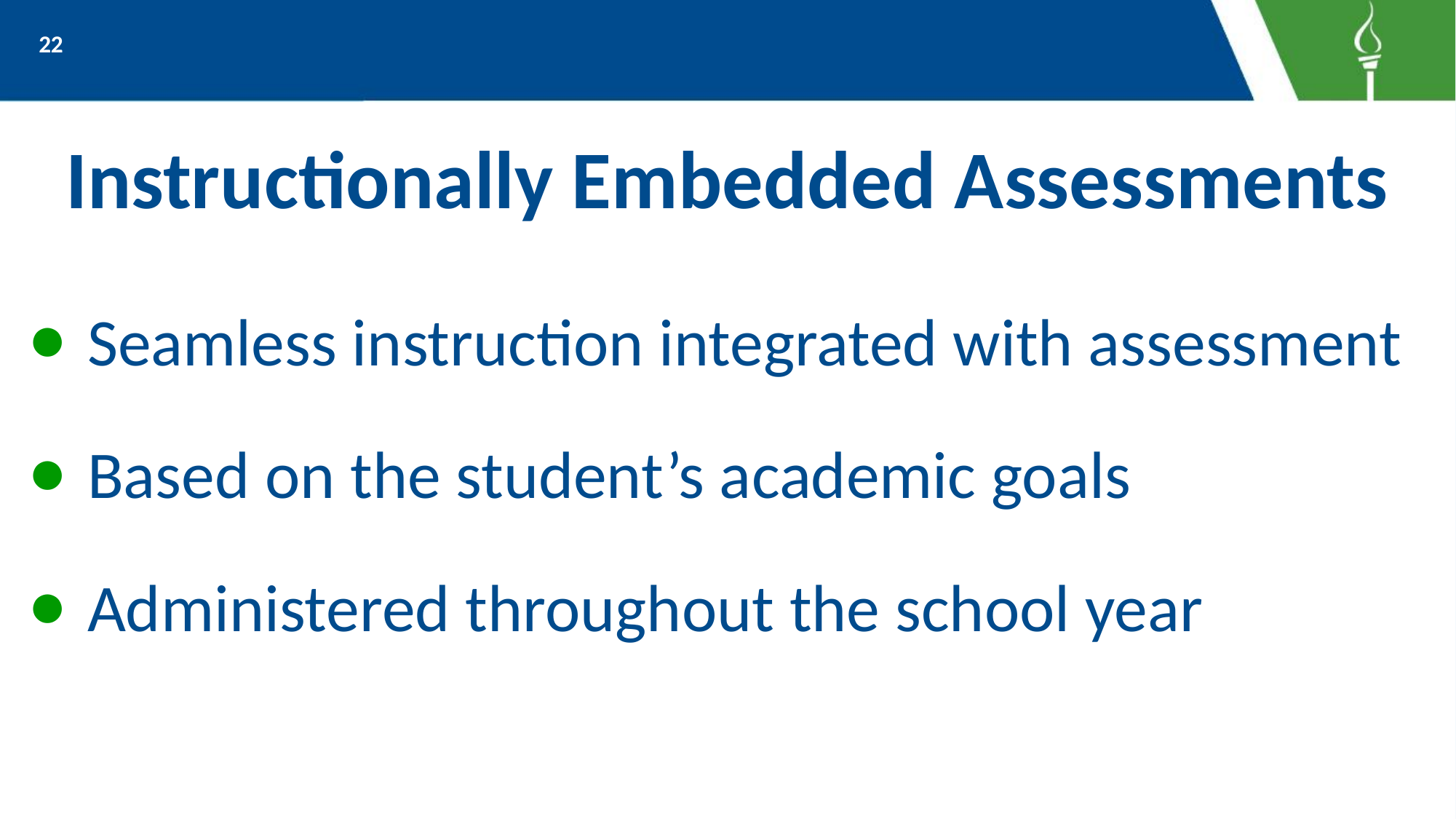

22
# Instructionally Embedded Assessments
Seamless instruction integrated with assessment
Based on the student’s academic goals
Administered throughout the school year